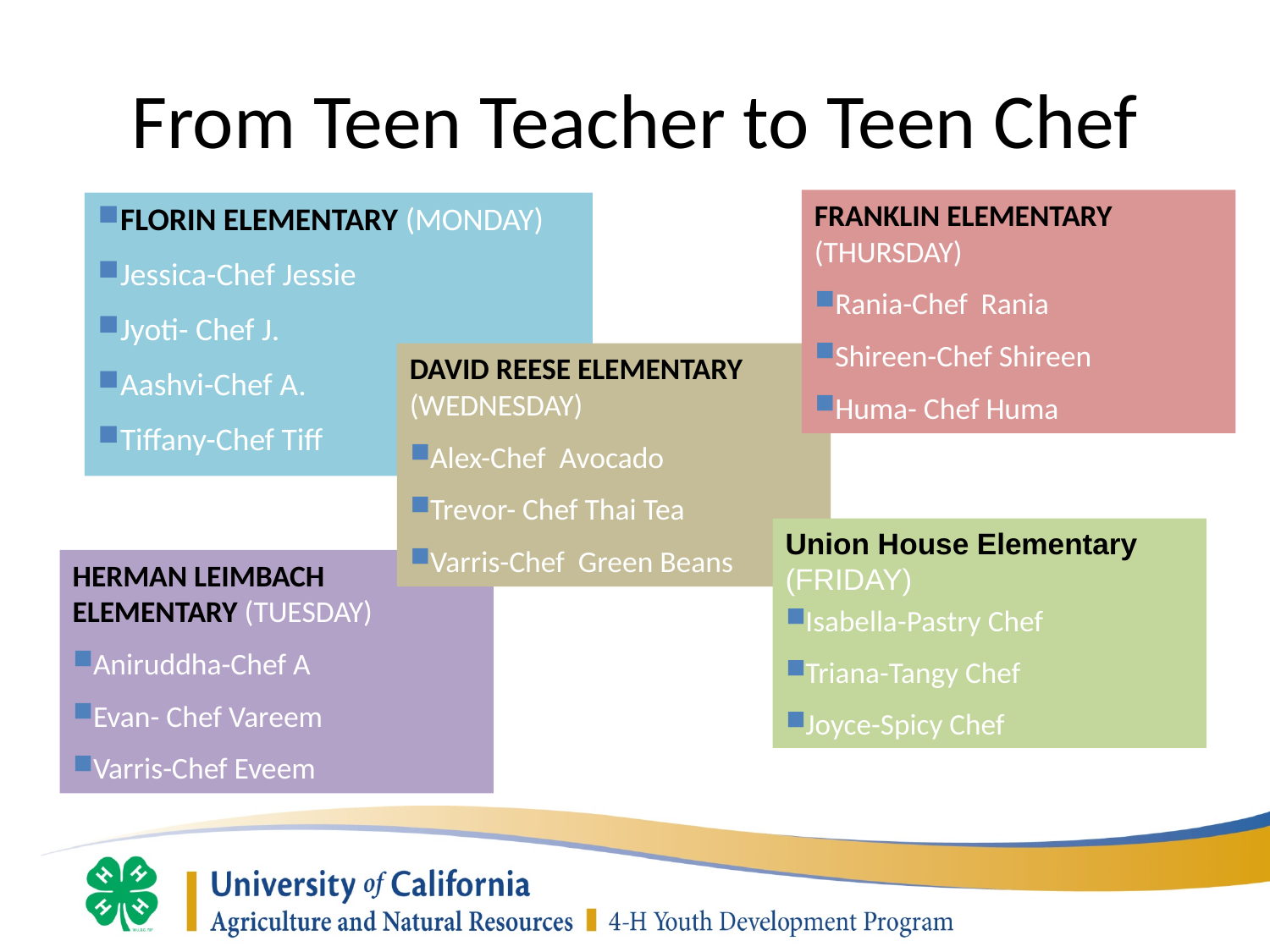

# From Teen Teacher to Teen Chef
Franklin Elementary (Thursday)
Rania-Chef  Rania
Shireen-Chef Shireen
Huma- Chef Huma
Florin Elementary (Monday)
Jessica-Chef Jessie
Jyoti- Chef J.
Aashvi-Chef A.
Tiffany-Chef Tiff

David Reese Elementary (Wednesday)
Alex-Chef  Avocado
Trevor- Chef Thai Tea
Varris-Chef  Green Beans
Union House Elementary (FRIDAY)
Isabella-Pastry Chef
Triana-Tangy Chef
Joyce-Spicy Chef
Herman Leimbach Elementary (Tuesday)
Aniruddha-Chef A
Evan- Chef Vareem
Varris-Chef Eveem